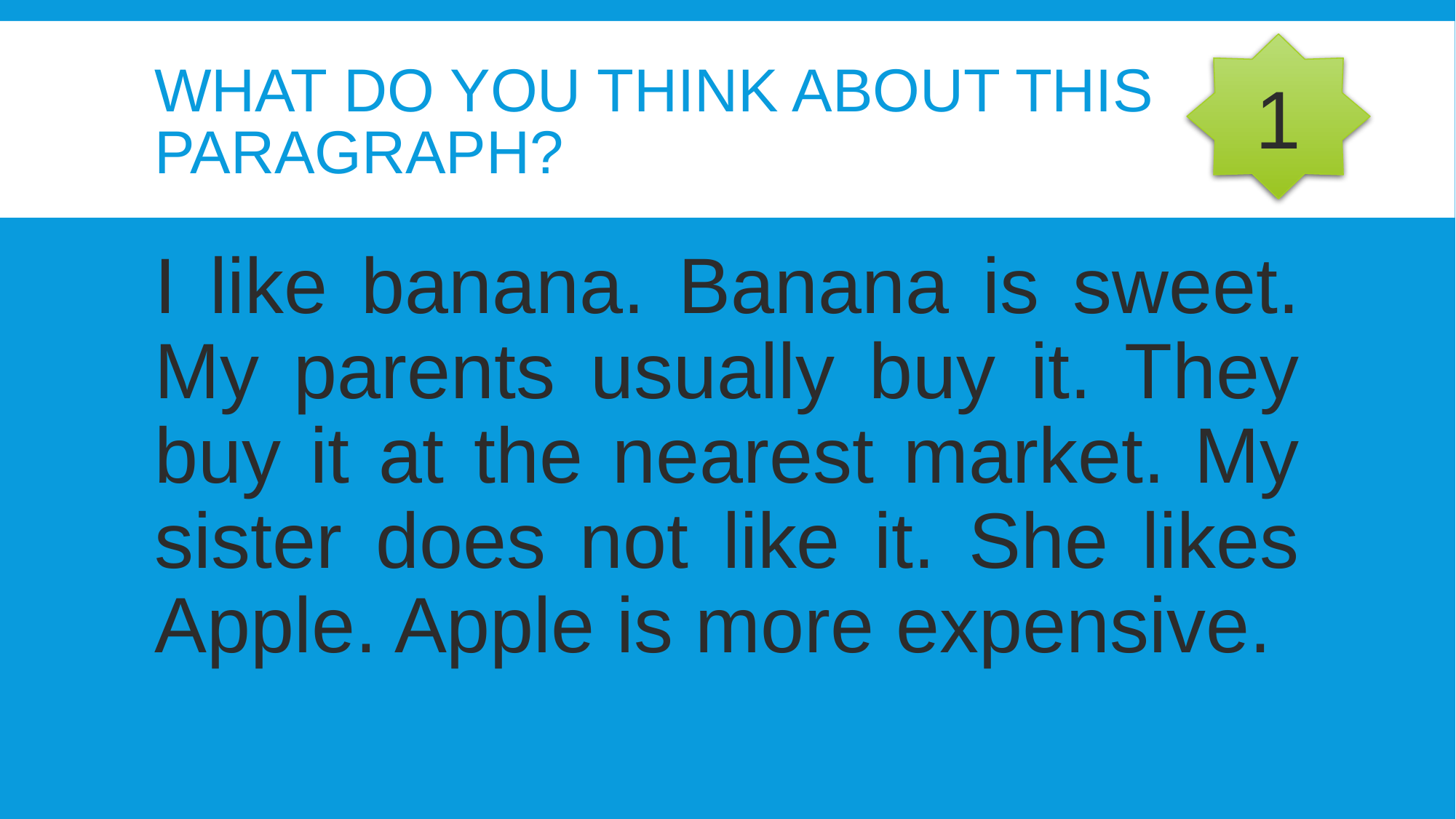

# What do you think about this paragraph?
1
I like banana. Banana is sweet. My parents usually buy it. They buy it at the nearest market. My sister does not like it. She likes Apple. Apple is more expensive.